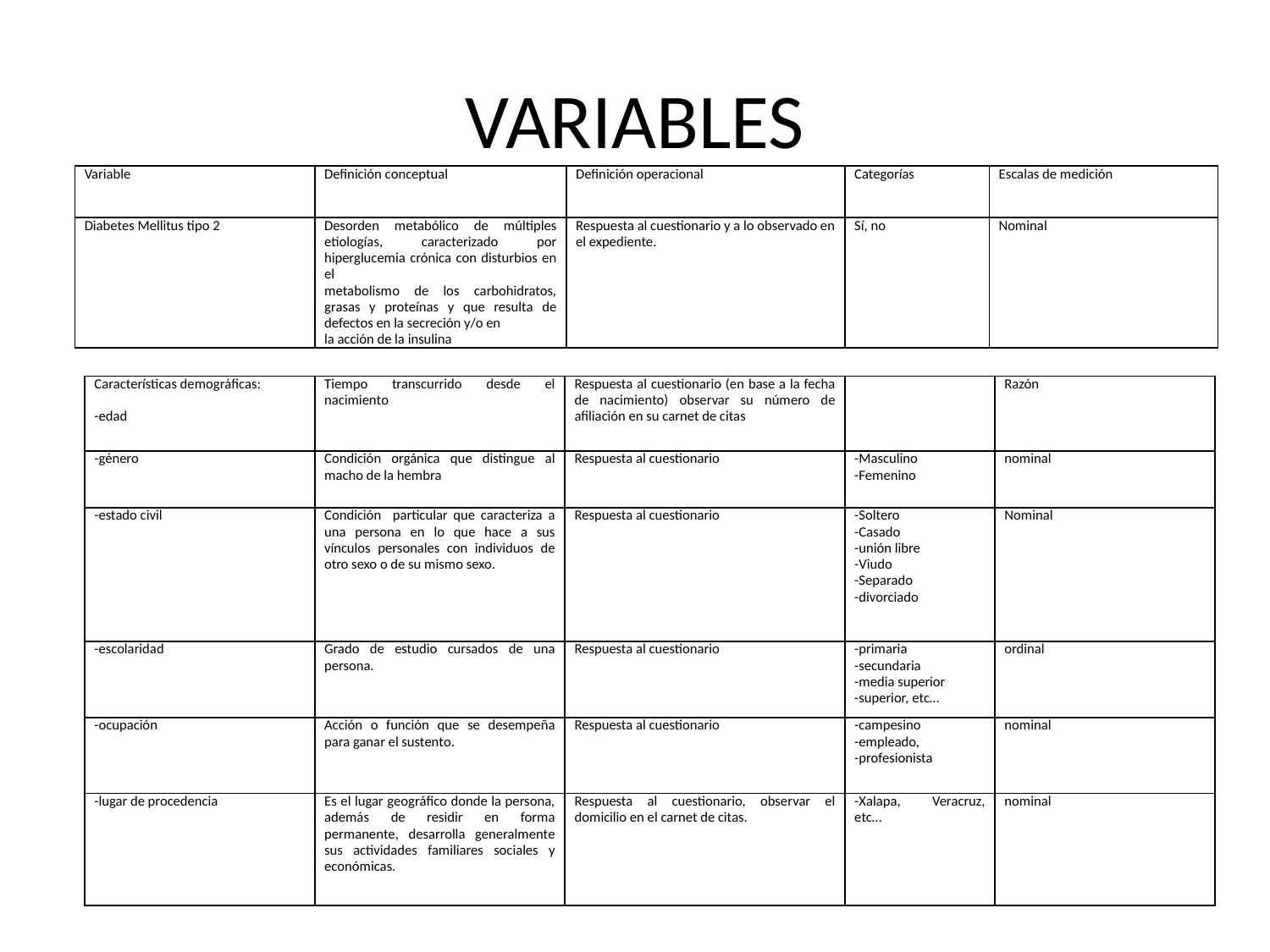

# VARIABLES
| Variable | Definición conceptual | Definición operacional | Categorías | Escalas de medición |
| --- | --- | --- | --- | --- |
| Diabetes Mellitus tipo 2 | Desorden metabólico de múltiples etiologías, caracterizado por hiperglucemia crónica con disturbios en el metabolismo de los carbohidratos, grasas y proteínas y que resulta de defectos en la secreción y/o en la acción de la insulina | Respuesta al cuestionario y a lo observado en el expediente. | Sí, no | Nominal |
| Características demográficas:   -edad | Tiempo transcurrido desde el nacimiento | Respuesta al cuestionario (en base a la fecha de nacimiento) observar su número de afiliación en su carnet de citas |  | Razón |
| --- | --- | --- | --- | --- |
| -género | Condición orgánica que distingue al macho de la hembra | Respuesta al cuestionario | -Masculino -Femenino | nominal |
| -estado civil | Condición particular que caracteriza a una persona en lo que hace a sus vínculos personales con individuos de otro sexo o de su mismo sexo. | Respuesta al cuestionario | -Soltero -Casado -unión libre -Viudo -Separado -divorciado | Nominal |
| -escolaridad | Grado de estudio cursados de una persona. | Respuesta al cuestionario | -primaria -secundaria -media superior -superior, etc… | ordinal |
| -ocupación | Acción o función que se desempeña para ganar el sustento. | Respuesta al cuestionario | -campesino -empleado, -profesionista | nominal |
| -lugar de procedencia | Es el lugar geográfico donde la persona, además de residir en forma permanente, desarrolla generalmente sus actividades familiares sociales y económicas. | Respuesta al cuestionario, observar el domicilio en el carnet de citas. | -Xalapa, Veracruz, etc… | nominal |